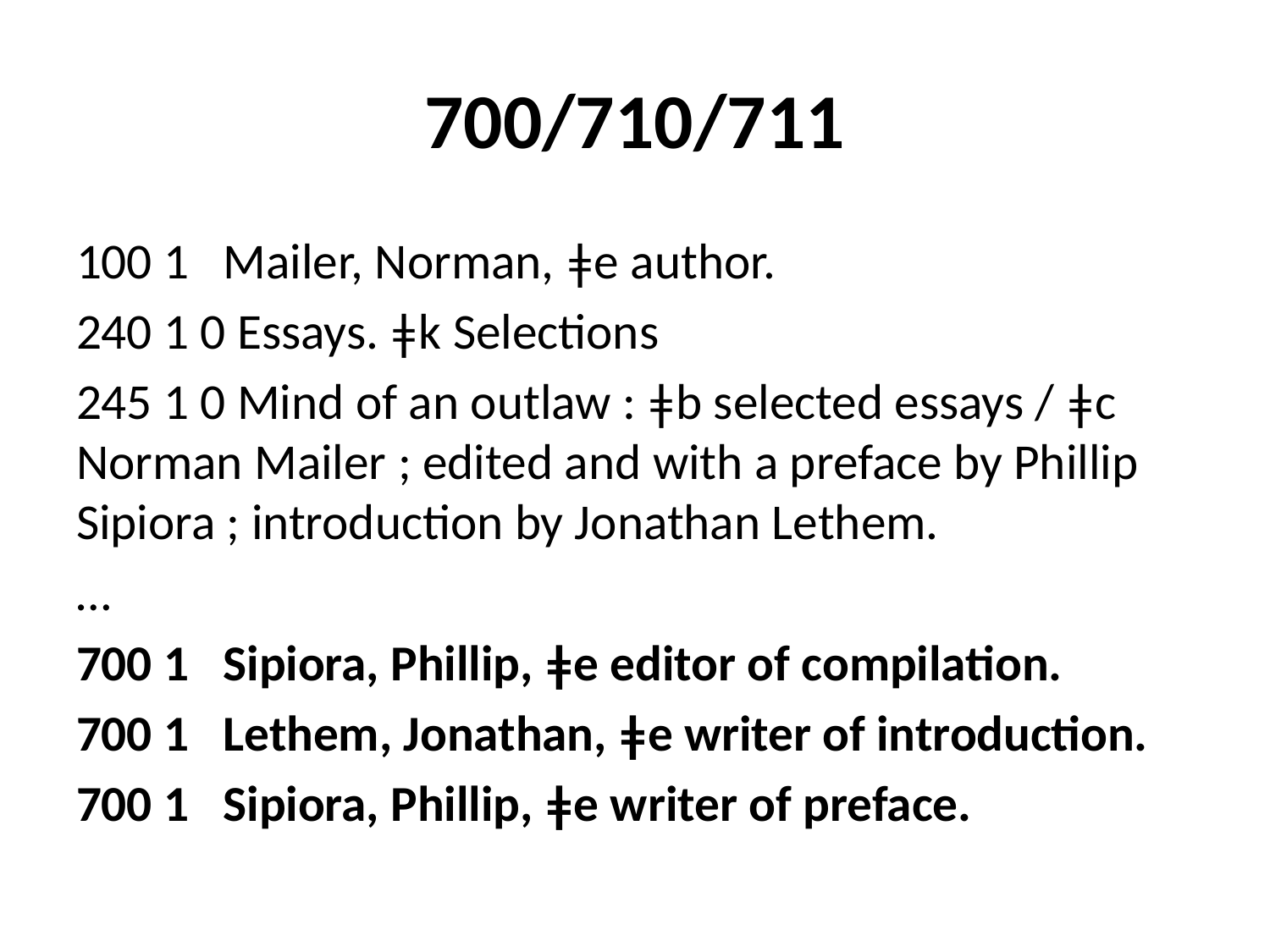

# 700/710/711
100 1   Mailer, Norman, ǂe author.
240 1 0 Essays. ǂk Selections
245 1 0 Mind of an outlaw : ǂb selected essays / ǂc Norman Mailer ; edited and with a preface by Phillip Sipiora ; introduction by Jonathan Lethem.
…
700 1   Sipiora, Phillip, ǂe editor of compilation.
700 1   Lethem, Jonathan, ǂe writer of introduction.
700 1   Sipiora, Phillip, ǂe writer of preface.